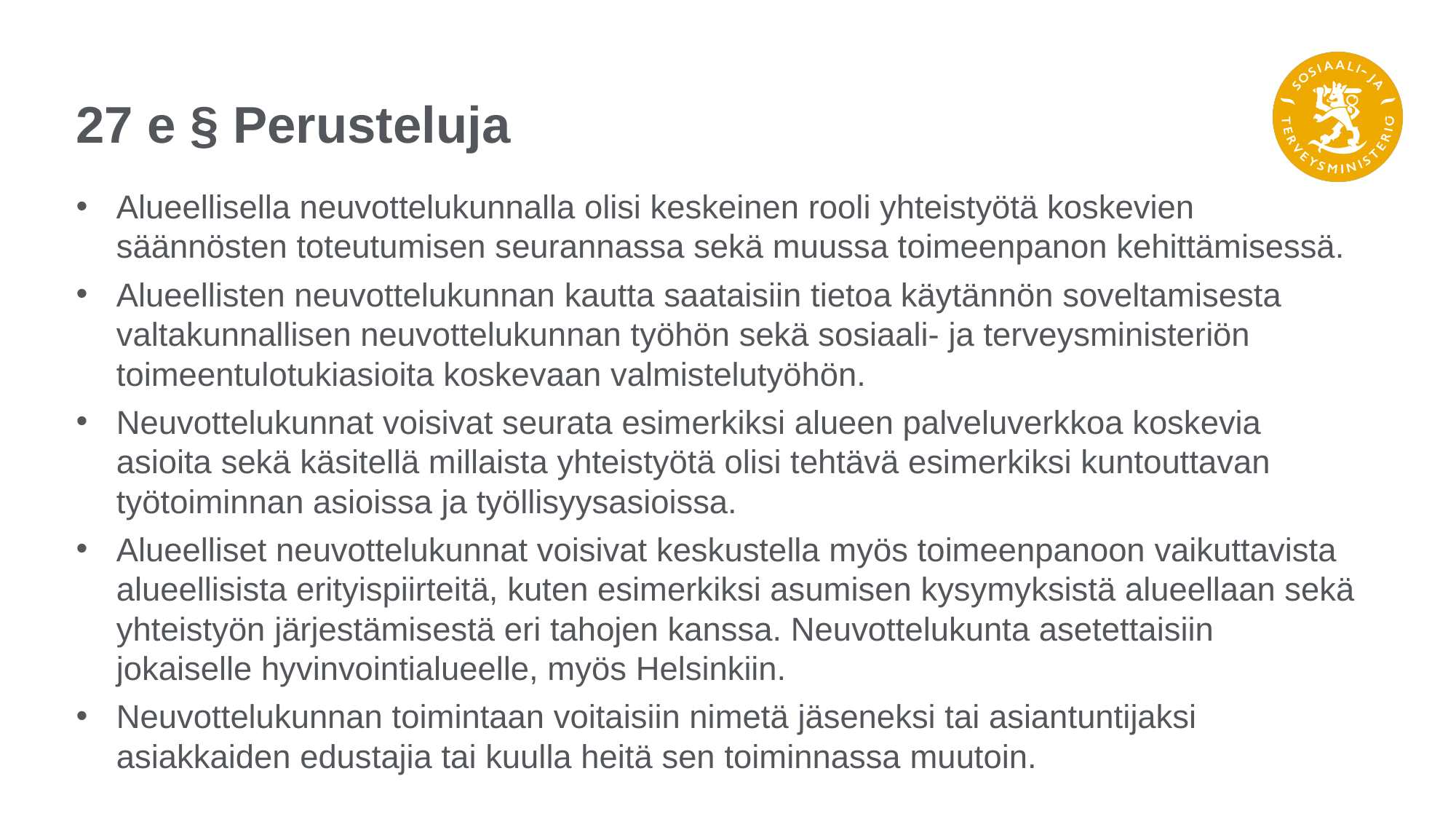

# 27 e § Perusteluja
Alueellisella neuvottelukunnalla olisi keskeinen rooli yhteistyötä koskevien säännösten toteutumisen seurannassa sekä muussa toimeenpanon kehittämisessä.
Alueellisten neuvottelukunnan kautta saataisiin tietoa käytännön soveltamisesta valtakunnallisen neuvottelukunnan työhön sekä sosiaali- ja terveysministeriön toimeentulotukiasioita koskevaan valmistelutyöhön.
Neuvottelukunnat voisivat seurata esimerkiksi alueen palveluverkkoa koskevia asioita sekä käsitellä millaista yhteistyötä olisi tehtävä esimerkiksi kuntouttavan työtoiminnan asioissa ja työllisyysasioissa.
Alueelliset neuvottelukunnat voisivat keskustella myös toimeenpanoon vaikuttavista alueellisista erityispiirteitä, kuten esimerkiksi asumisen kysymyksistä alueellaan sekä yhteistyön järjestämisestä eri tahojen kanssa. Neuvottelukunta asetettaisiin jokaiselle hyvinvointialueelle, myös Helsinkiin.
Neuvottelukunnan toimintaan voitaisiin nimetä jäseneksi tai asiantuntijaksi asiakkaiden edustajia tai kuulla heitä sen toiminnassa muutoin.